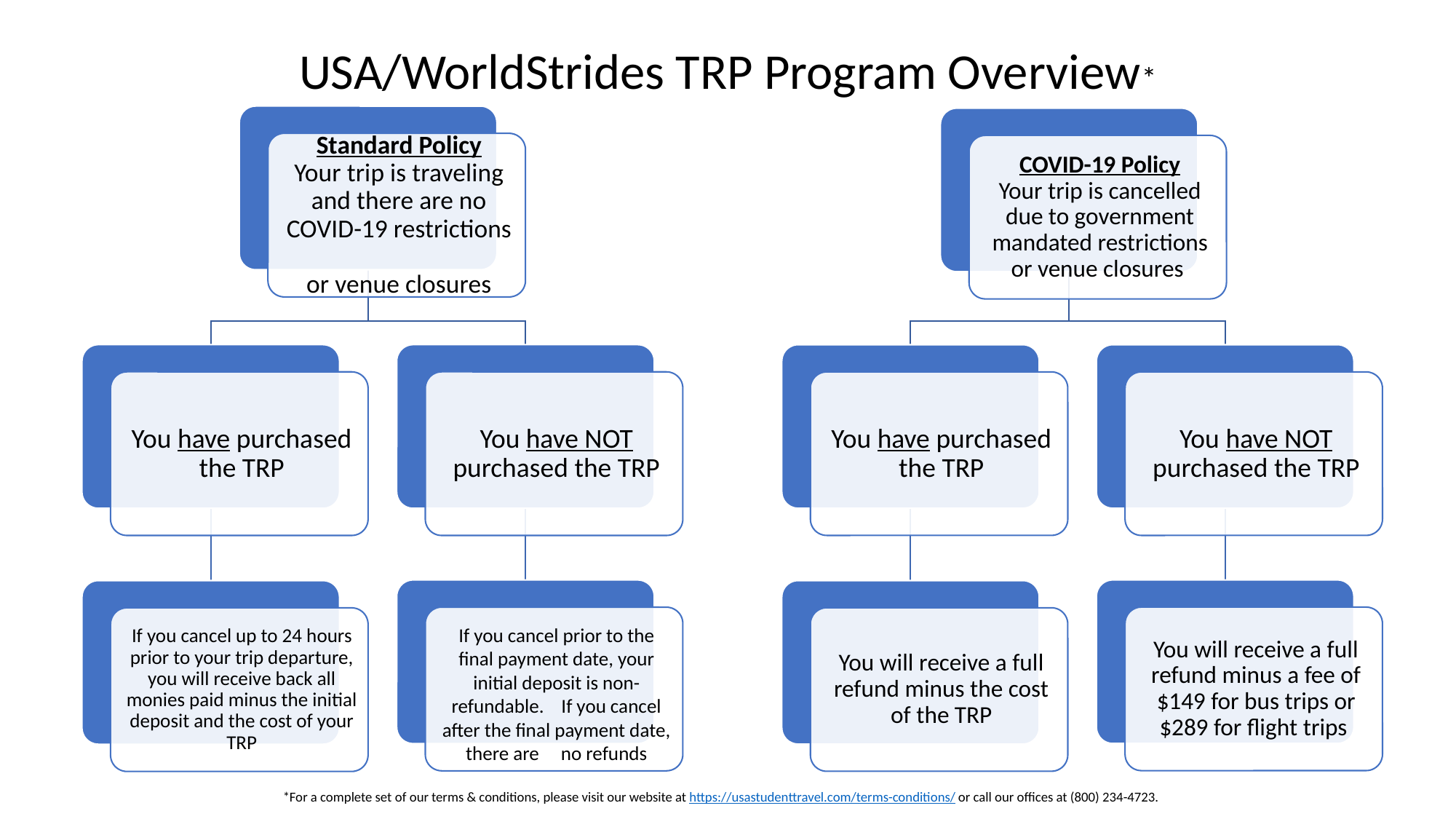

# USA/WorldStrides TRP Program Overview*
Standard Policy
Your trip is traveling and there are no COVID-19 restrictions
or venue closures
You have purchased the TRP
If you cancel up to 24 hours prior to your trip departure, you will receive back all monies paid minus the initial deposit and the cost of your TRP
You have NOT purchased the TRP
If you cancel prior to the final payment date, your initial deposit is non-refundable.    If you cancel after the final payment date, there are     no refunds
COVID-19 Policy
Your trip is cancelled due to government mandated restrictions or venue closures
You have purchased the TRP
You will receive a full refund minus the cost of the TRP
You have NOT purchased the TRP
You will receive a full refund minus a fee of $149 for bus trips or $289 for flight trips
*For a complete set of our terms & conditions, please visit our website at https://usastudenttravel.com/terms-conditions/ or call our offices at (800) 234-4723.